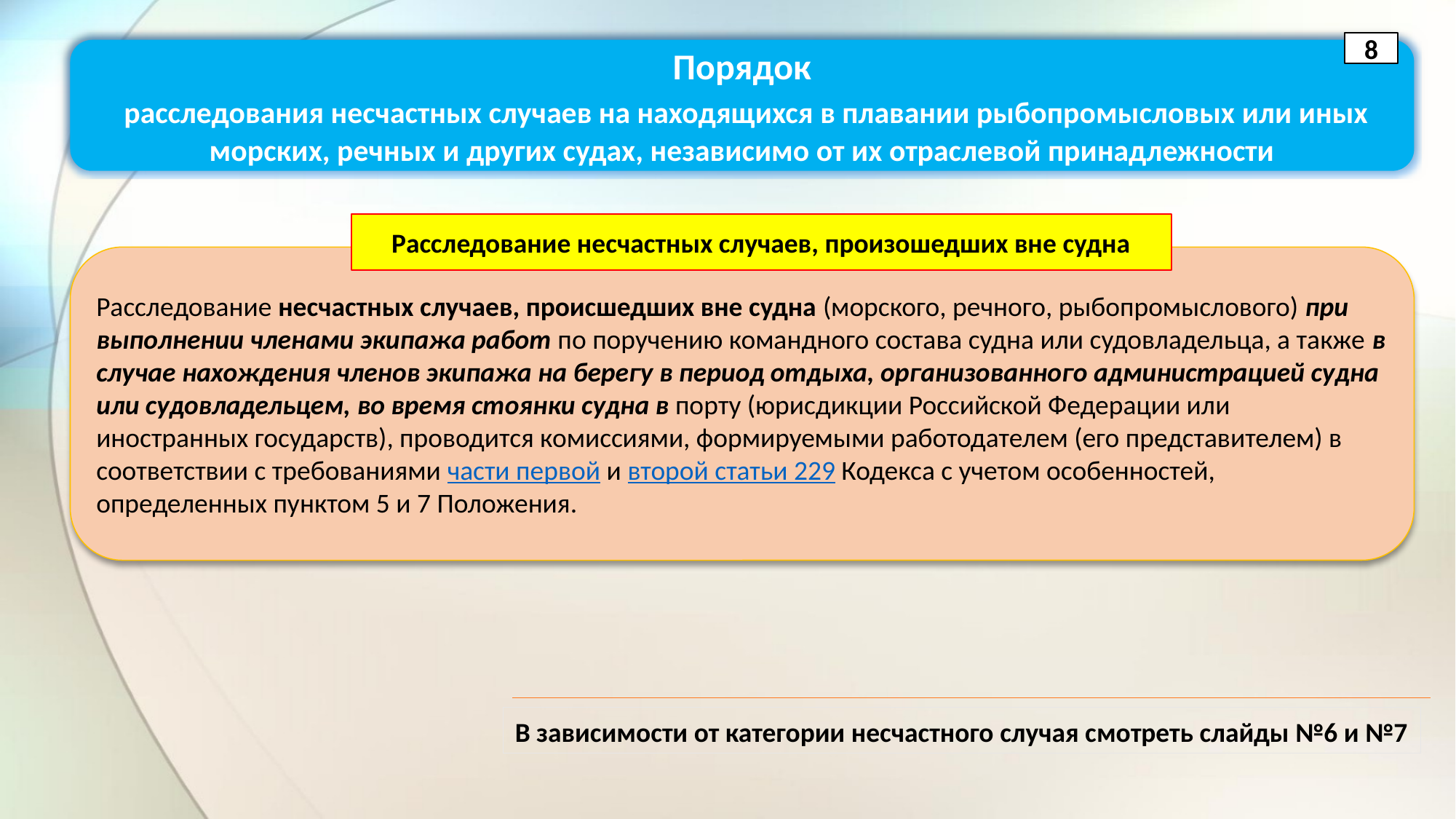

8
Порядок
 расследования несчастных случаев на находящихся в плавании рыбопромысловых или иных морских, речных и других судах, независимо от их отраслевой принадлежности
Расследование несчастных случаев, произошедших вне судна
Расследование несчастных случаев, происшедших вне судна (морского, речного, рыбопромыслового) при выполнении членами экипажа работ по поручению командного состава судна или судовладельца, а также в случае нахождения членов экипажа на берегу в период отдыха, организованного администрацией судна или судовладельцем, во время стоянки судна в порту (юрисдикции Российской Федерации или иностранных государств), проводится комиссиями, формируемыми работодателем (его представителем) в соответствии с требованиями части первой и второй статьи 229 Кодекса с учетом особенностей, определенных пунктом 5 и 7 Положения.
В зависимости от категории несчастного случая смотреть слайды №6 и №7